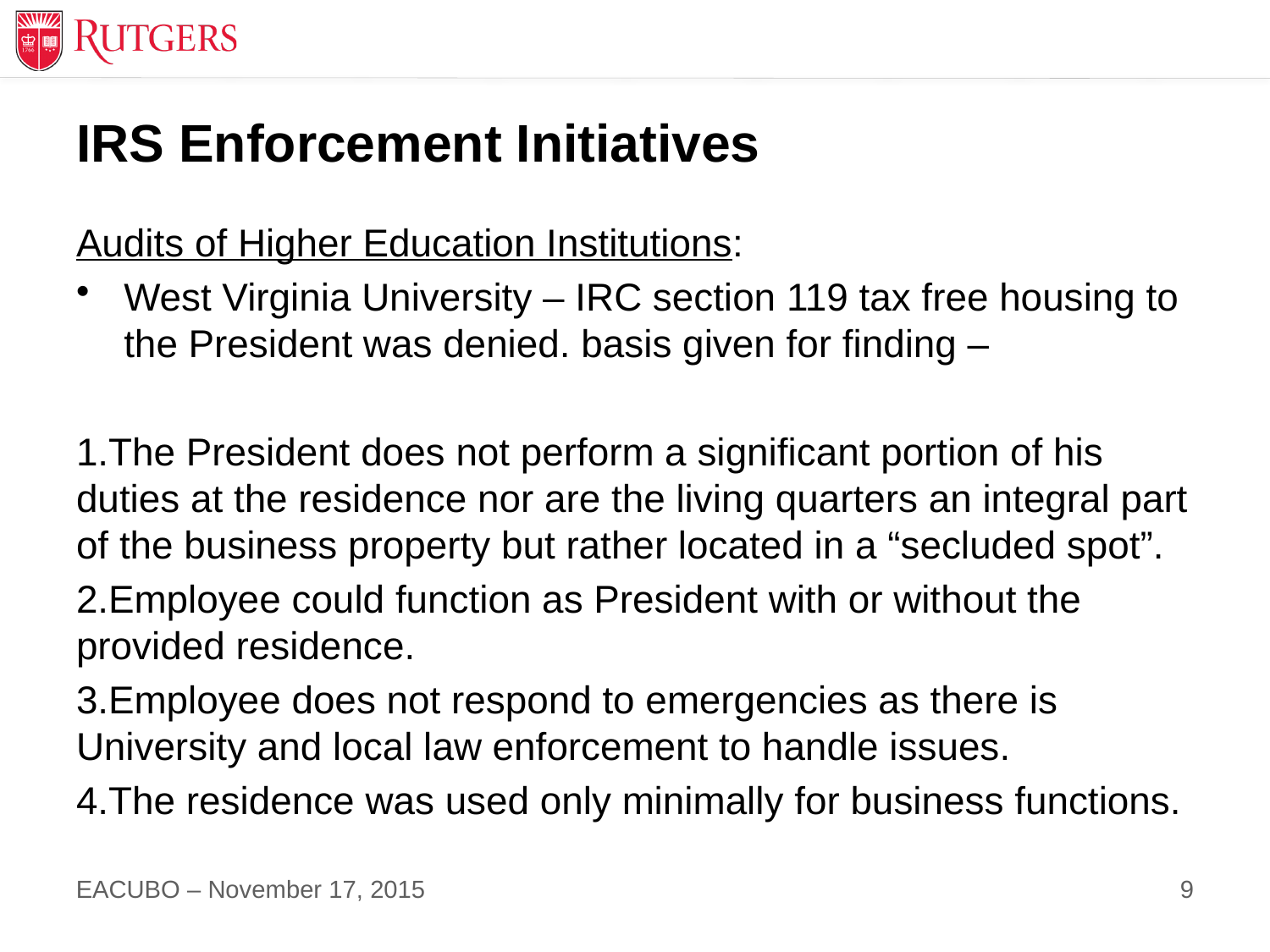

# IRS Enforcement Initiatives
Audits of Higher Education Institutions:
West Virginia University – IRC section 119 tax free housing to the President was denied. basis given for finding –

1.The President does not perform a significant portion of his duties at the residence nor are the living quarters an integral part of the business property but rather located in a “secluded spot”.
2.Employee could function as President with or without the provided residence.
3.Employee does not respond to emergencies as there is University and local law enforcement to handle issues.
4.The residence was used only minimally for business functions.
9